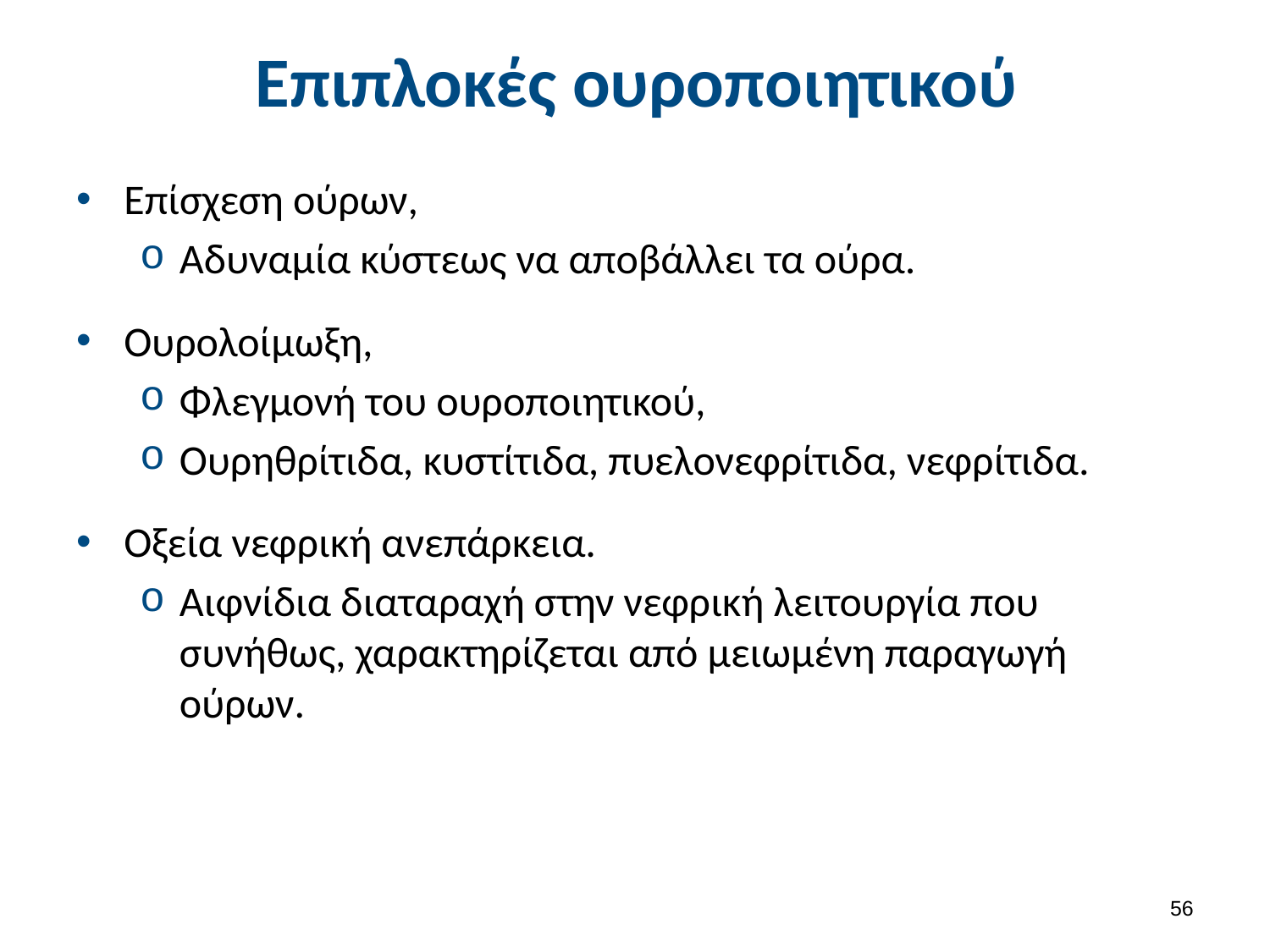

# Επιπλοκές ουροποιητικού
Επίσχεση ούρων,
Αδυναμία κύστεως να αποβάλλει τα ούρα.
Ουρολοίμωξη,
Φλεγμονή του ουροποιητικού,
Ουρηθρίτιδα, κυστίτιδα, πυελονεφρίτιδα, νεφρίτιδα.
Οξεία νεφρική ανεπάρκεια.
Αιφνίδια διαταραχή στην νεφρική λειτουργία που συνήθως, χαρακτηρίζεται από μειωμένη παραγωγή ούρων.
56